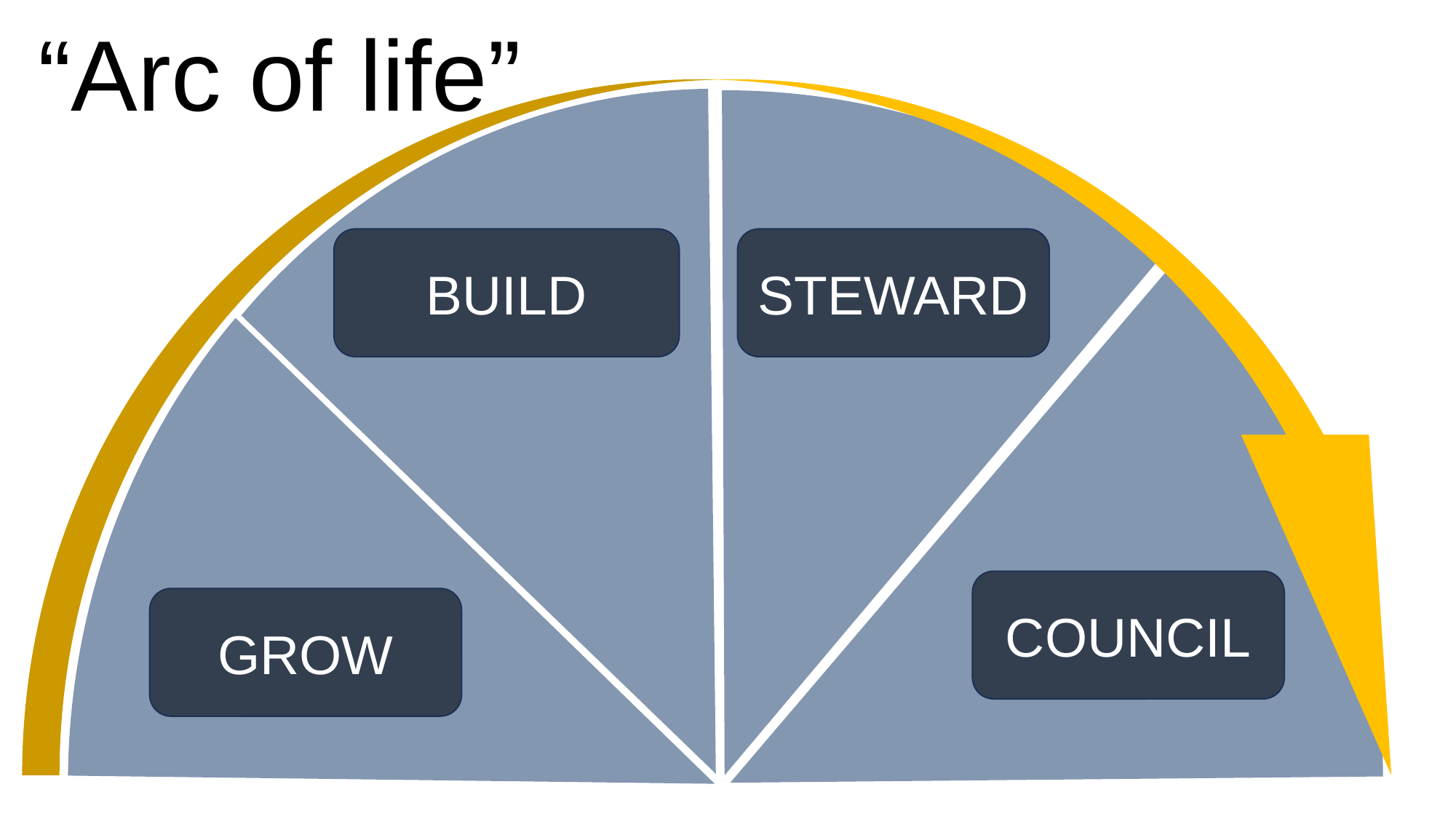

“Arc of life”

BUILD
STEWARD
COUNCIL
GROW